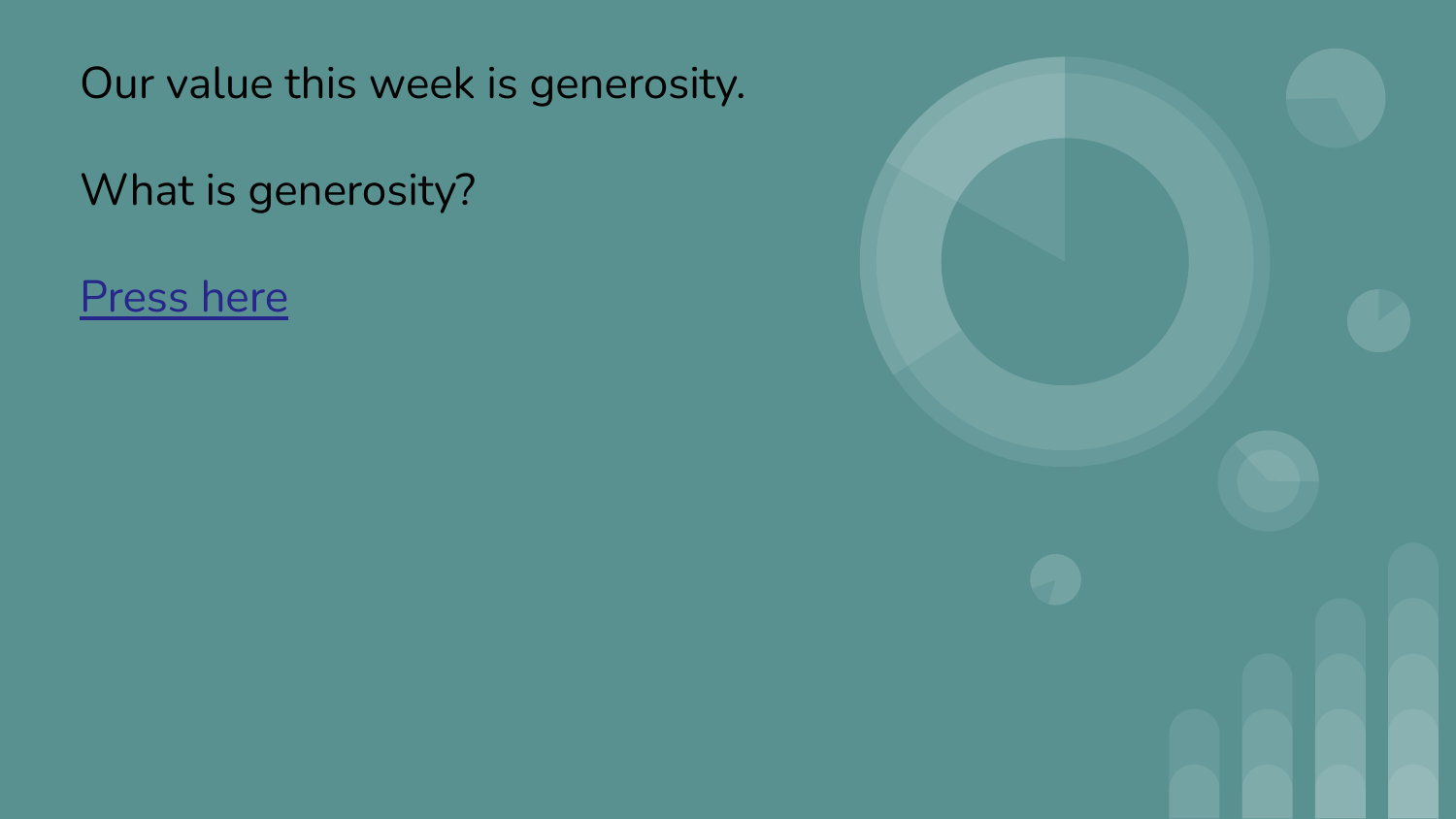

Our value this week is generosity.

What is generosity?

Press here